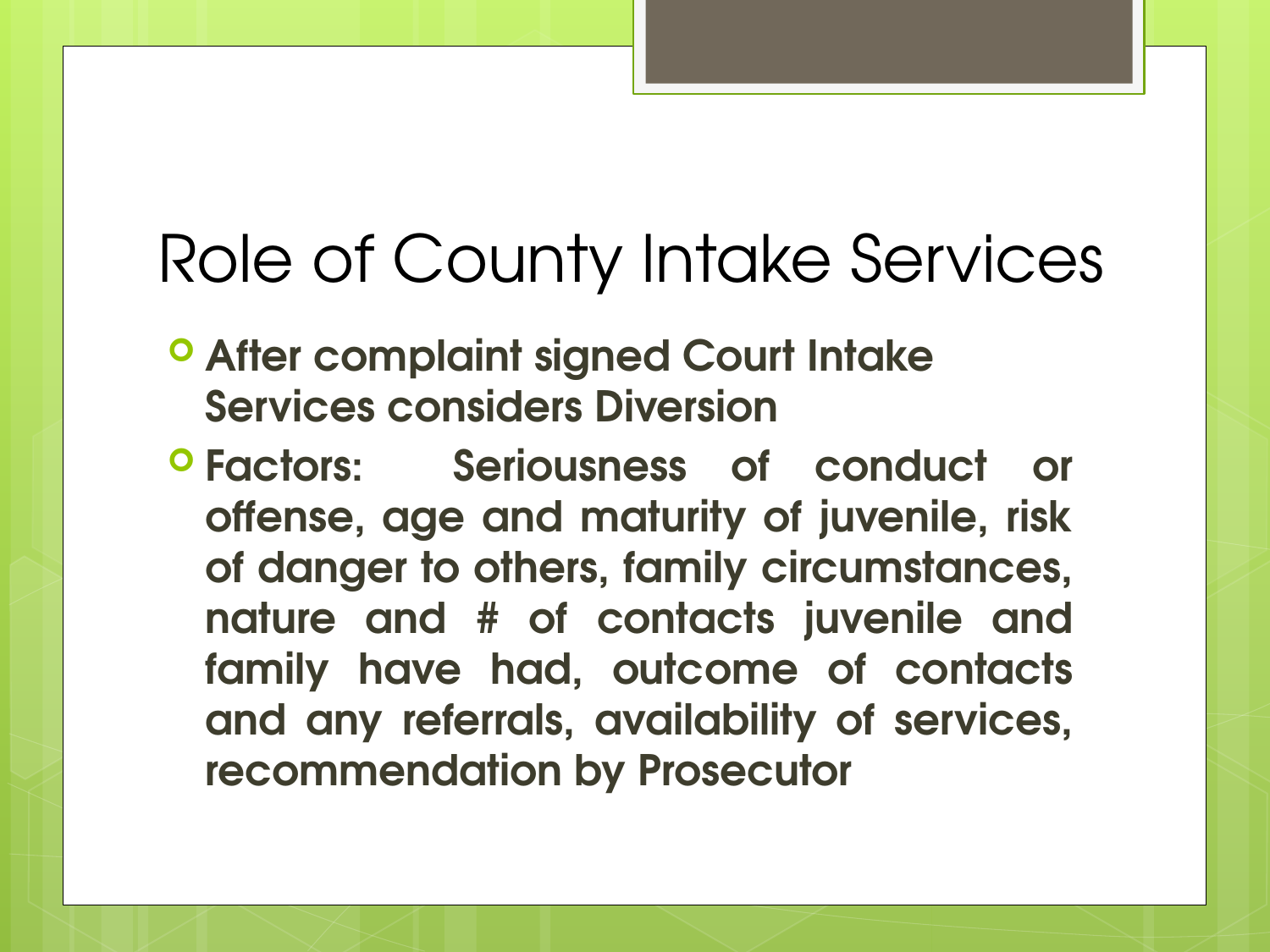

# Role of County Intake Services
After complaint signed Court Intake Services considers Diversion
Factors:  Seriousness of conduct or offense, age and maturity of juvenile, risk of danger to others, family circumstances, nature and # of contacts juvenile and family have had, outcome of contacts and any referrals, availability of services, recommendation by Prosecutor